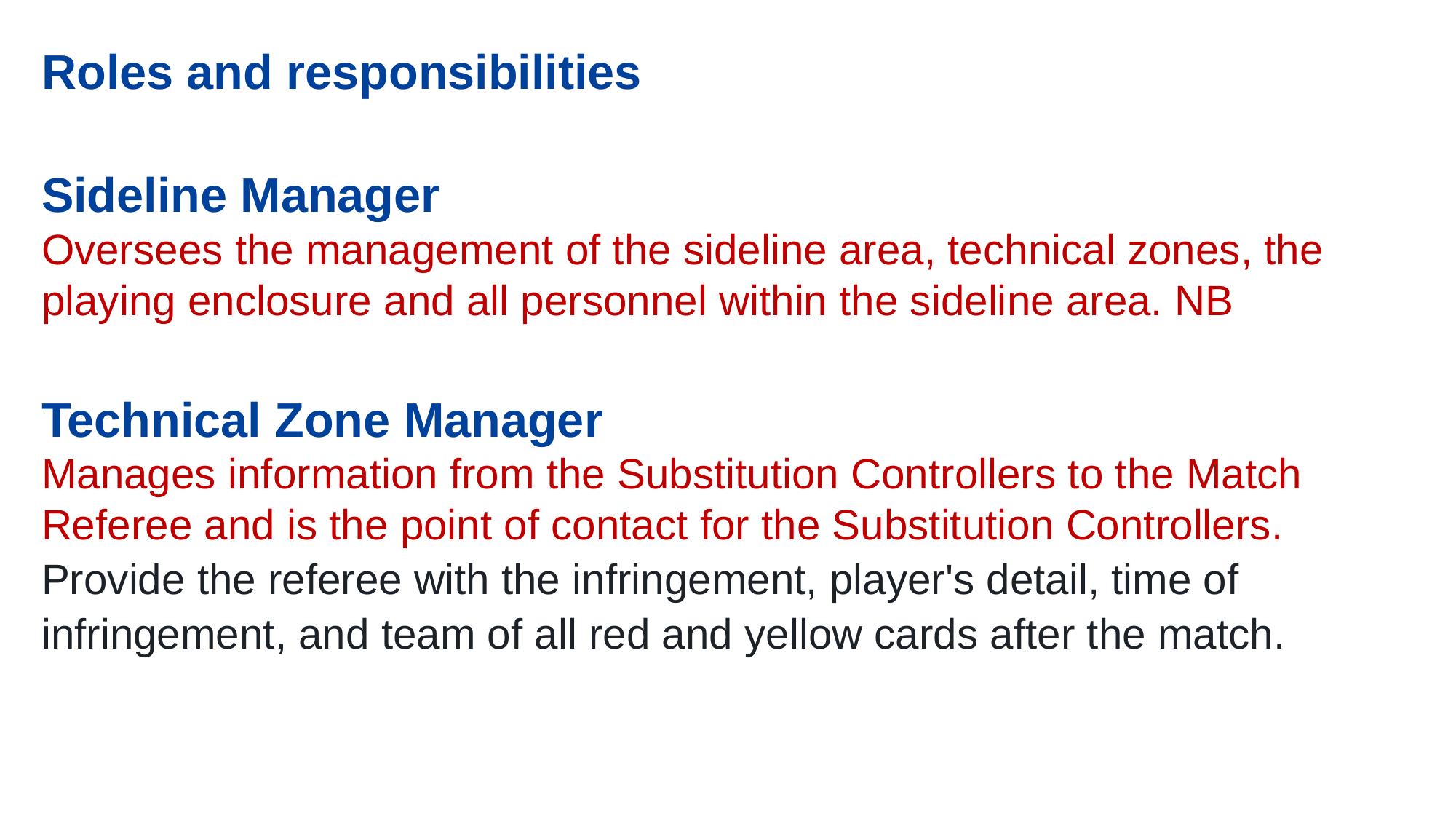

Roles and responsibilities

Sideline Manager
Oversees the management of the sideline area, technical zones, the playing enclosure and all personnel within the sideline area. NB

Technical Zone Manager
Manages information from the Substitution Controllers to the Match Referee and is the point of contact for the Substitution Controllers.
Provide the referee with the infringement, player's detail, time of infringement, and team of all red and yellow cards after the match.